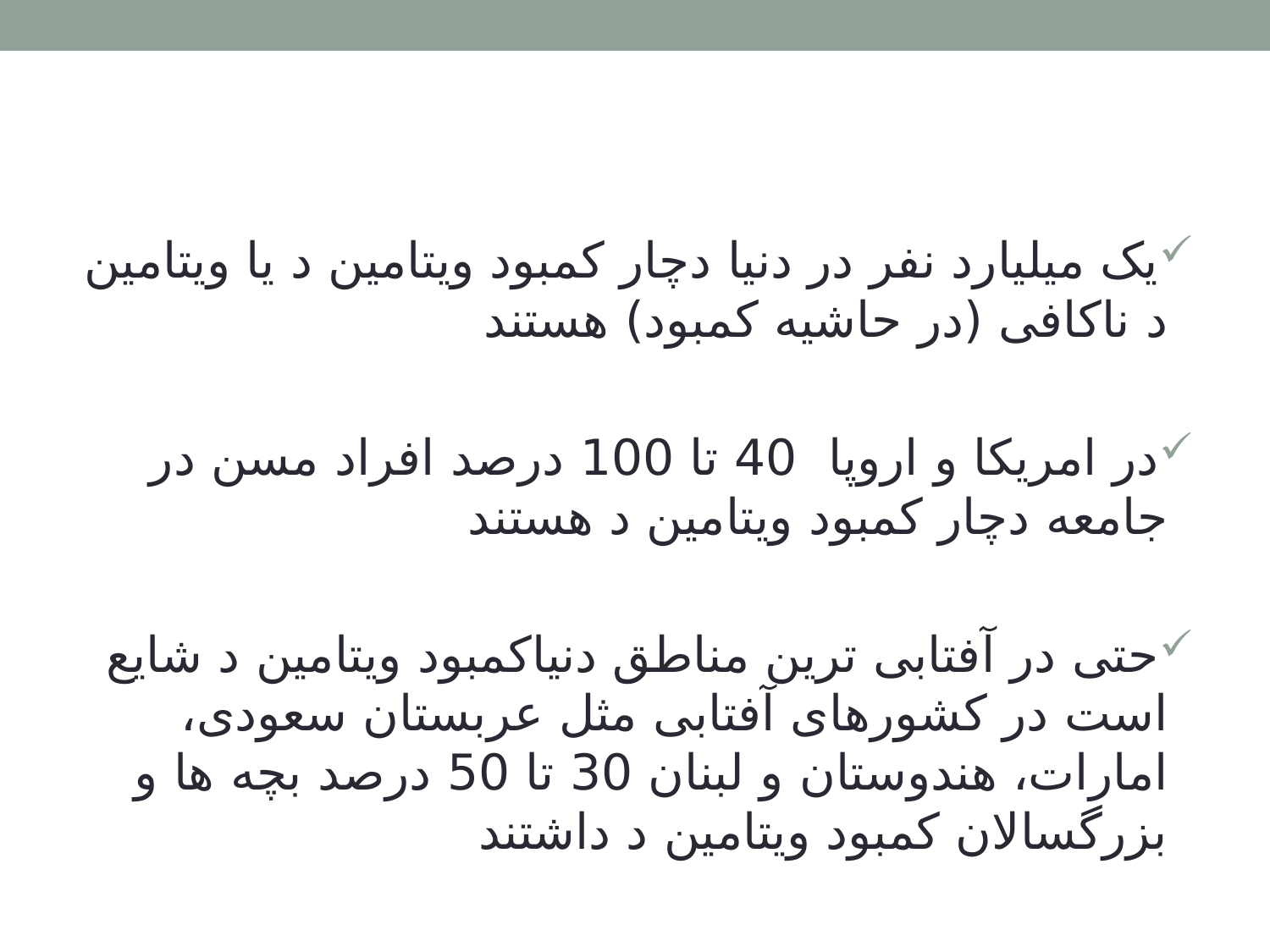

#
یک میلیارد نفر در دنیا دچار کمبود ویتامین د یا ویتامین د ناکافی (در حاشیه کمبود) هستند

در امریکا و اروپا  40 تا 100 درصد افراد مسن در جامعه دچار کمبود ویتامین د هستند

حتی در آفتابی ترین مناطق دنیاکمبود ویتامین د شایع است در کشورهای آفتابی مثل عربستان سعودی، امارات، هندوستان و لبنان 30 تا 50 درصد بچه ها و بزرگسالان کمبود ویتامین د داشتند